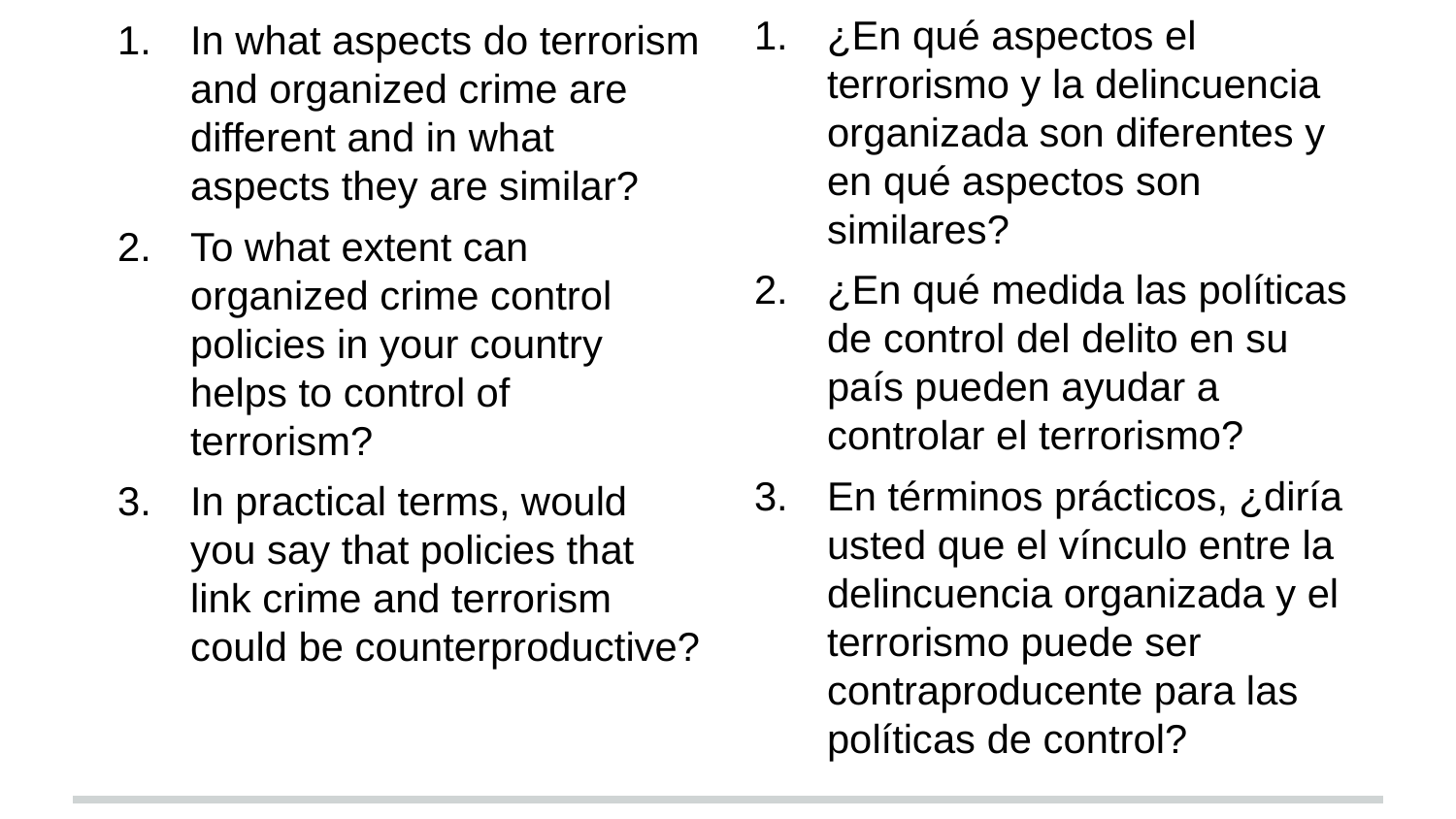

In what aspects do terrorism and organized crime are different and in what aspects they are similar?
To what extent can organized crime control policies in your country helps to control of terrorism?
In practical terms, would you say that policies that link crime and terrorism could be counterproductive?
¿En qué aspectos el terrorismo y la delincuencia organizada son diferentes y en qué aspectos son similares?
¿En qué medida las políticas de control del delito en su país pueden ayudar a controlar el terrorismo?
En términos prácticos, ¿diría usted que el vínculo entre la delincuencia organizada y el terrorismo puede ser contraproducente para las políticas de control?